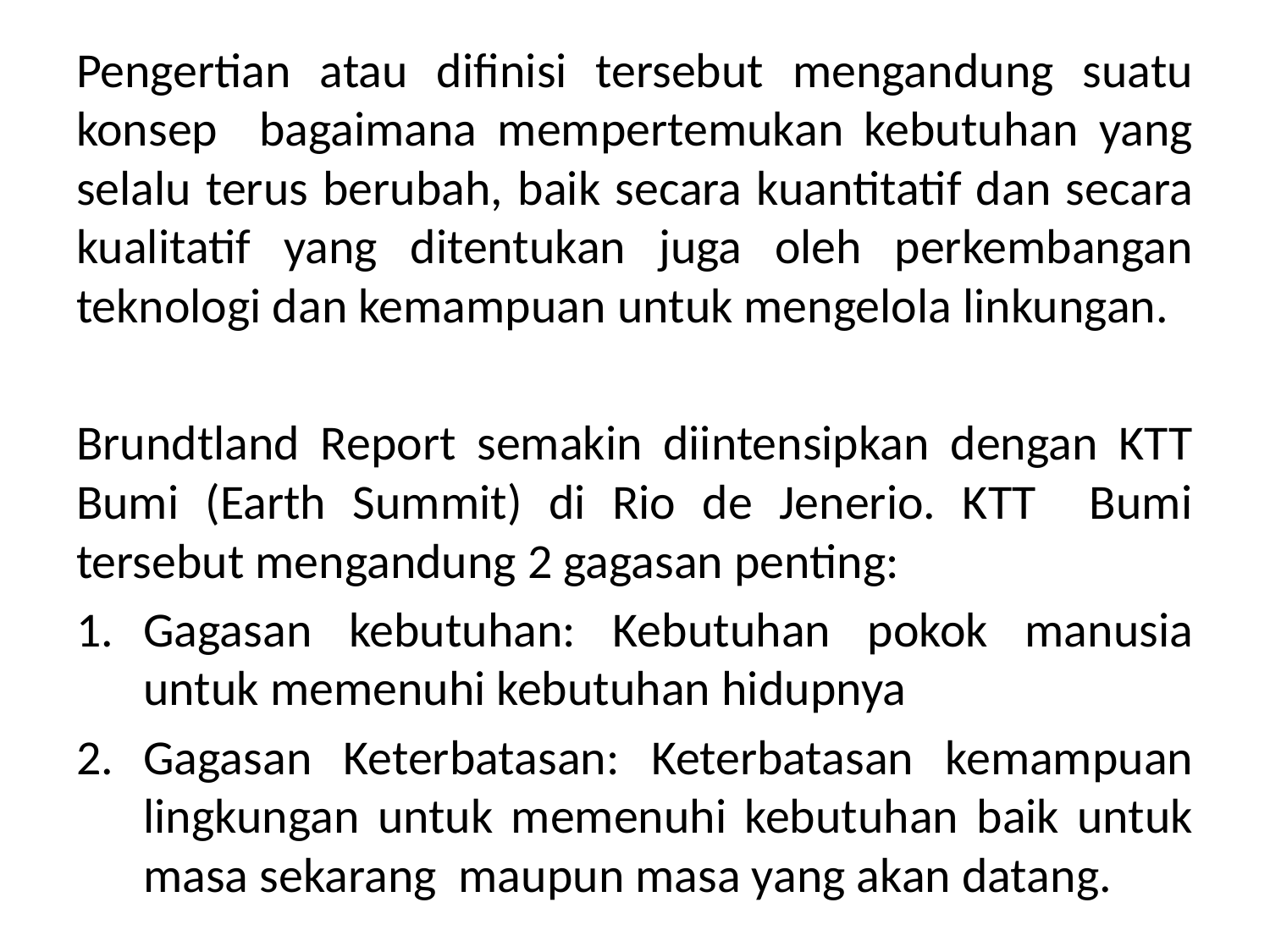

#
Pengertian atau difinisi tersebut mengandung suatu konsep  bagaimana mempertemukan kebutuhan yang selalu terus berubah, baik secara kuantitatif dan secara kualitatif yang ditentukan juga oleh perkembangan teknologi dan kemampuan untuk mengelola linkungan.

Brundtland Report semakin diintensipkan dengan KTT Bumi (Earth Summit) di Rio de Jenerio. KTT  Bumi tersebut mengandung 2 gagasan penting:
Gagasan kebutuhan: Kebutuhan pokok manusia untuk memenuhi kebutuhan hidupnya
Gagasan Keterbatasan: Keterbatasan kemampuan lingkungan untuk memenuhi kebutuhan baik untuk masa sekarang  maupun masa yang akan datang.